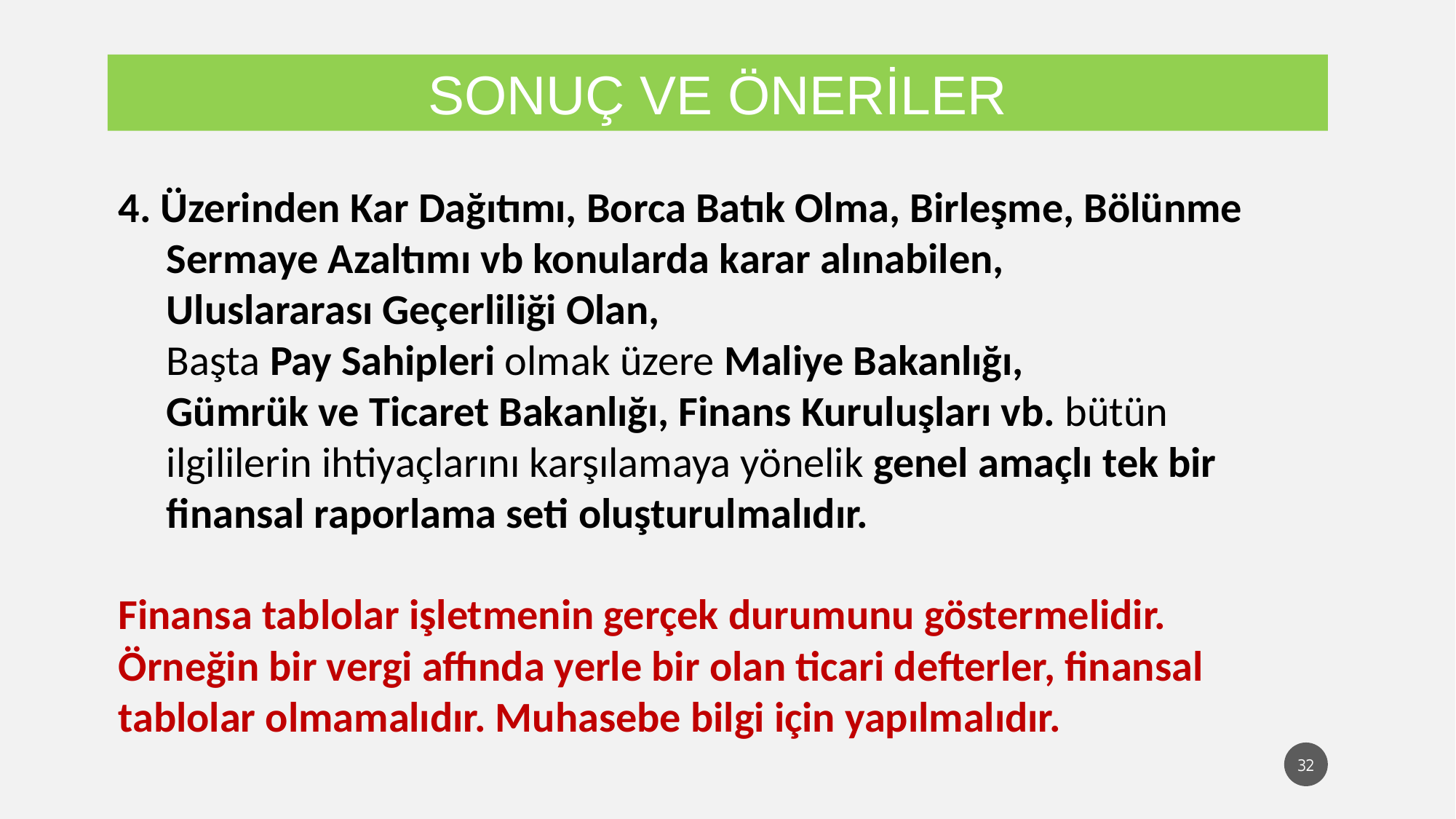

SONUÇ VE ÖNERİLER
4. Üzerinden Kar Dağıtımı, Borca Batık Olma, Birleşme, Bölünme
     Sermaye Azaltımı vb konularda karar alınabilen,
     Uluslararası Geçerliliği Olan,
     Başta Pay Sahipleri olmak üzere Maliye Bakanlığı,
     Gümrük ve Ticaret Bakanlığı, Finans Kuruluşları vb. bütün
     ilgililerin ihtiyaçlarını karşılamaya yönelik genel amaçlı tek bir
     finansal raporlama seti oluşturulmalıdır.

Finansa tablolar işletmenin gerçek durumunu göstermelidir.
Örneğin bir vergi affında yerle bir olan ticari defterler, finansal tablolar olmamalıdır. Muhasebe bilgi için yapılmalıdır.

32